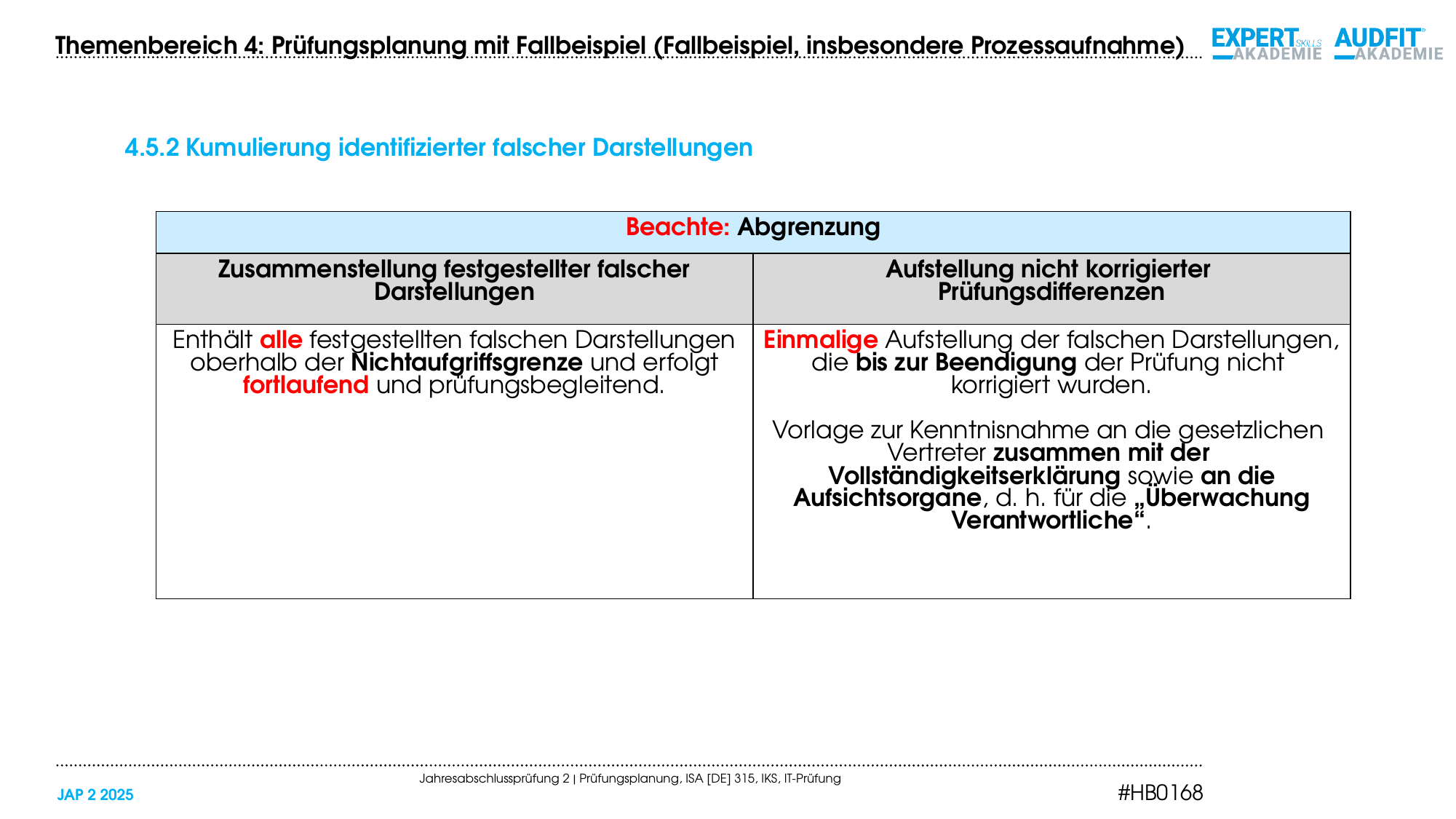

Themenbereich 4: Prüfungsplanung mit Fallbeispiel (Fallbeispiel, insbesondere Prozessaufnahme)
4.5.2 Kumulierung identifizierter falscher Darstellungen
| Beachte: Abgrenzung |  |
| --- | --- |
| Zusammenstellung festgestellter falscher Darstellungen | Aufstellung nicht korrigierter Prüfungsdifferenzen |
| Enthält alle festgestellten falschen Darstellungen oberhalb der Nichtaufgriffsgrenze und erfolgt fortlaufend und prüfungsbegleitend. | Einmalige Aufstellung der falschen Darstellungen, die bis zur Beendigung der Prüfung nicht korrigiert wurden. Vorlage zur Kenntnisnahme an die gesetzlichen Vertreter zusammen mit der Vollständigkeitserklärung sowie an die Aufsichtsorgane, d. h. für die „Überwachung Verantwortliche“. |